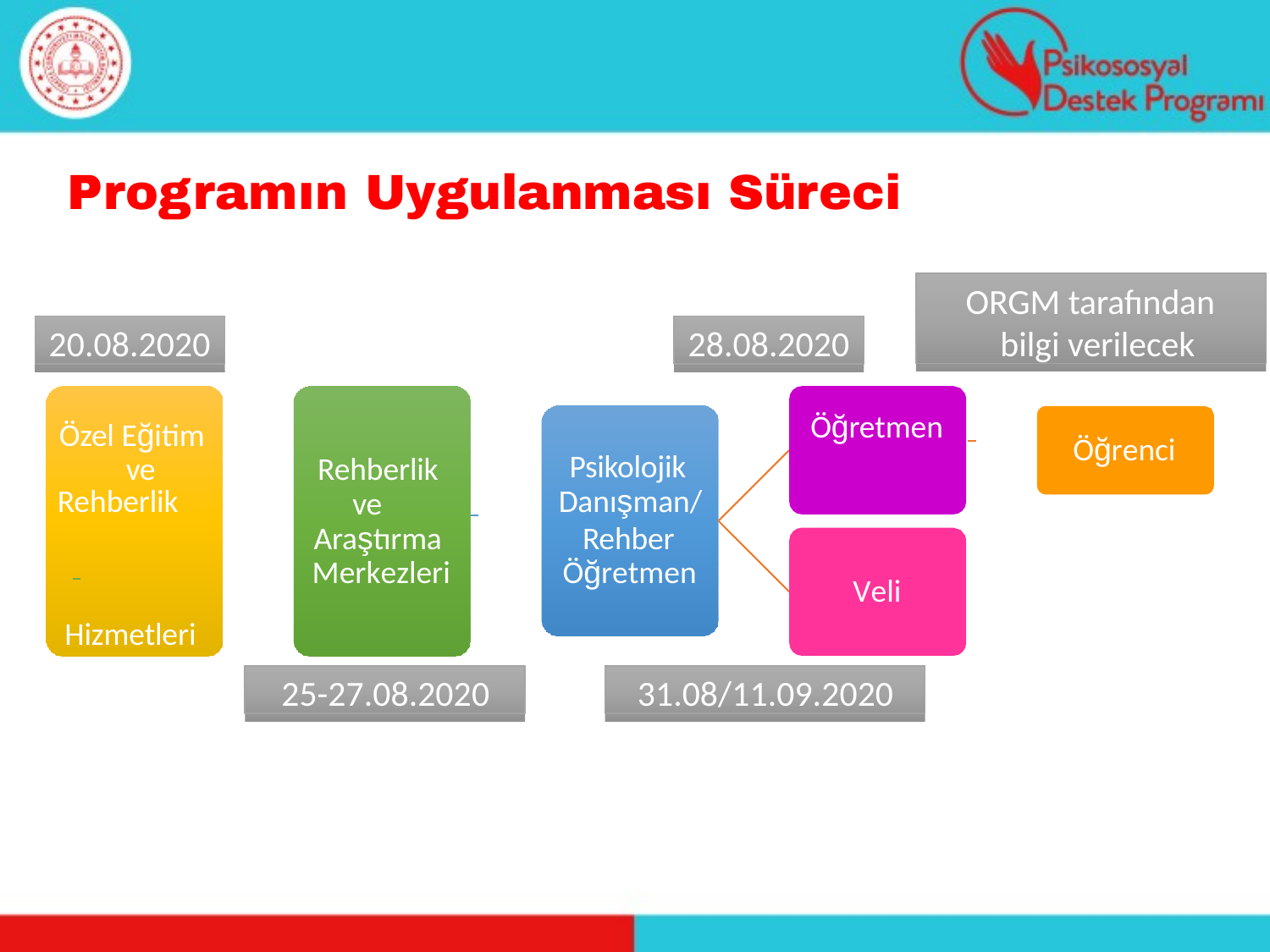

# Programın Uygulanması Süreci

ORGM tarafından  bilgi verilecek

20.08.2020

28.08.2020

Öğretmen

Özel Eğitim  ve
Rehberlik
Hizmetleri  Genel  Müdürlüğü
Öğrenci
Rehberlik  ve     Araştırma  Merkezleri
Psikolojik
 	 Danışman/
Rehber  Öğretmen

Veli

25-27.08.2020

31.08/11.09.2020